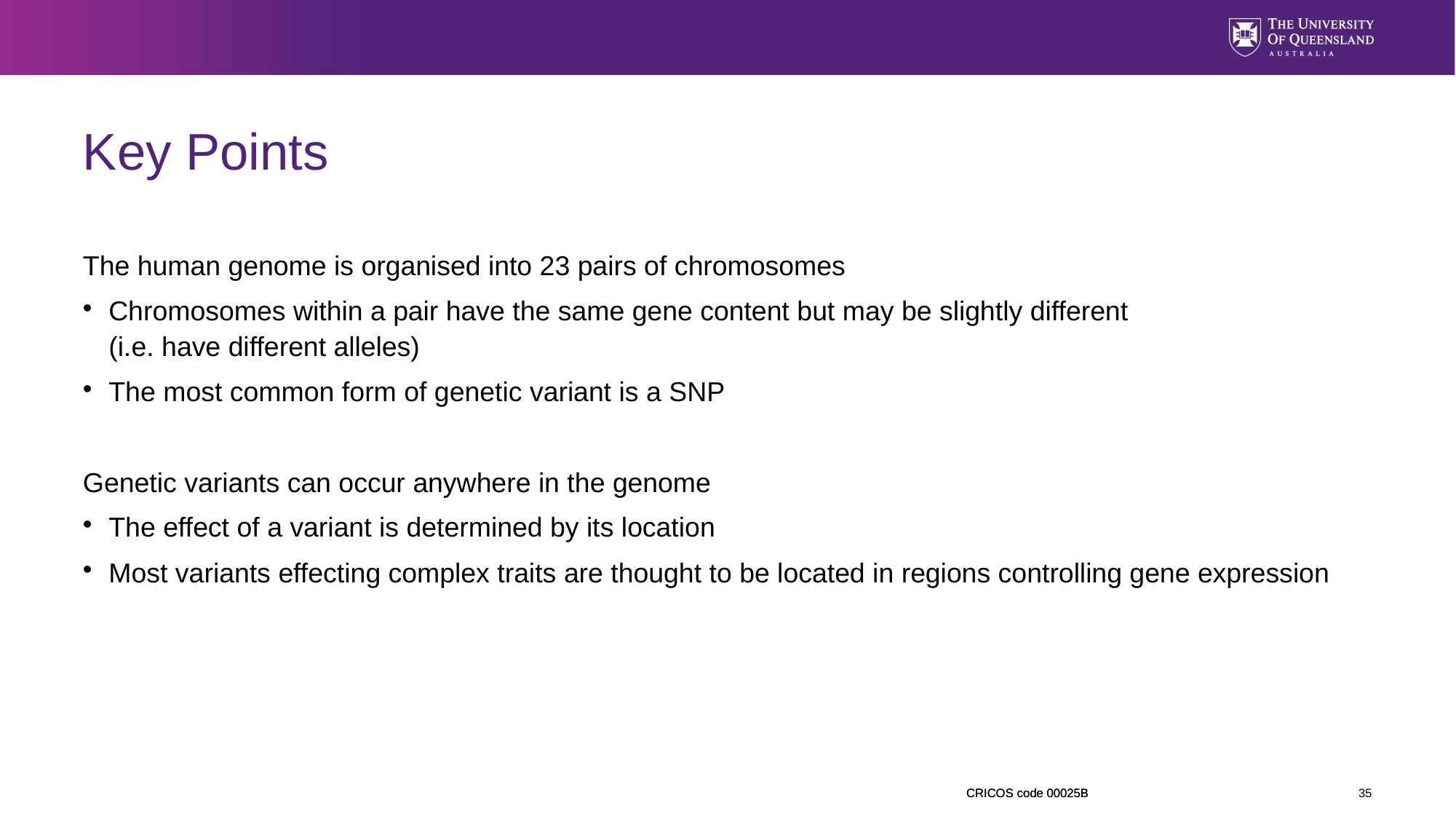

Key Points

The human genome is organised into 23 pairs of chromosomes
Chromosomes within a pair have the same gene content but may be slightly different
(i.e. have different alleles)
The most common form of genetic variant is a SNP

Genetic variants can occur anywhere in the genome
The effect of a variant is determined by its location
Most variants effecting complex traits are thought to be located in regions controlling gene expression

35